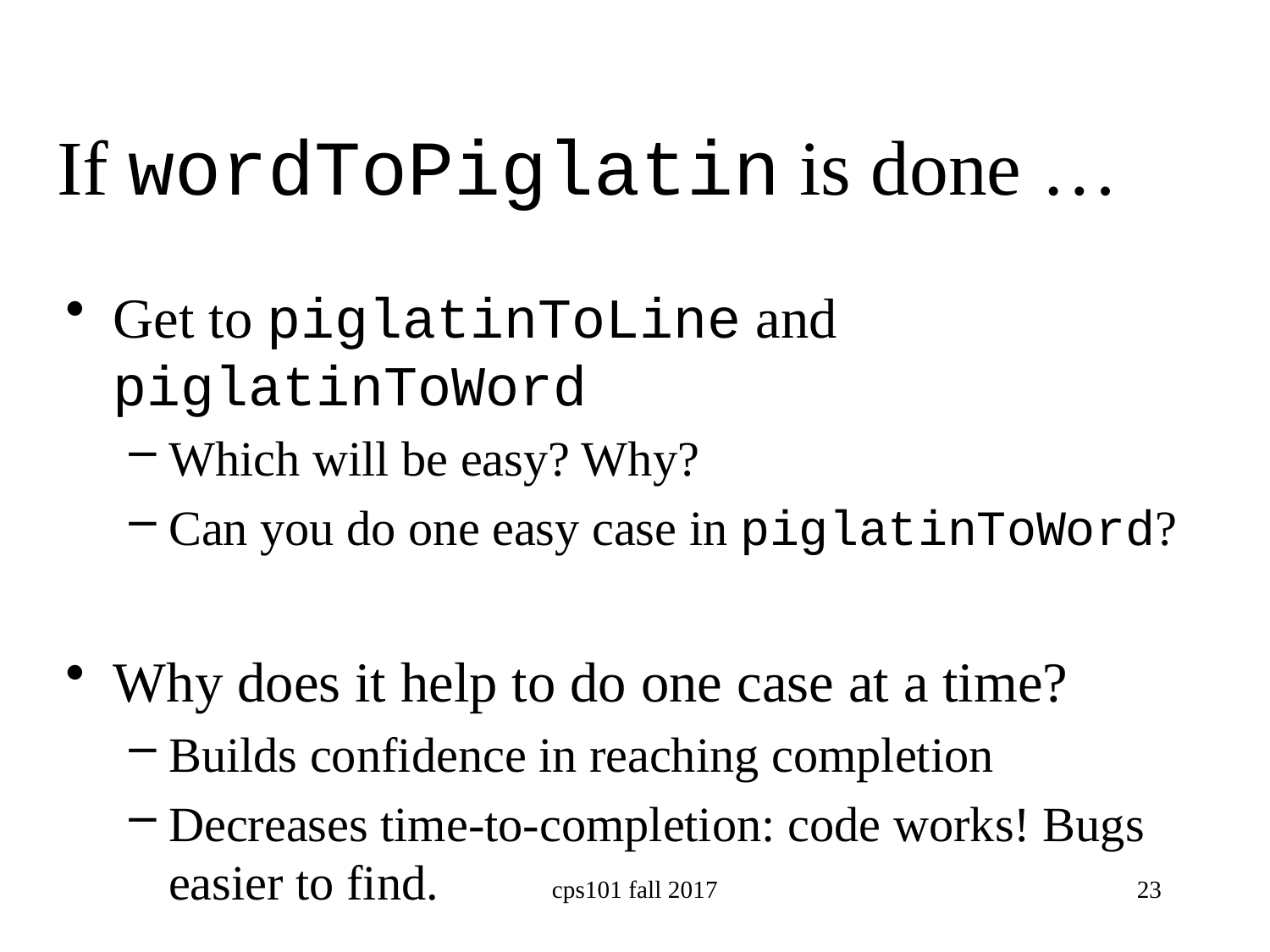

# If wordToPiglatin is done …
Get to piglatinToLine and piglatinToWord
Which will be easy? Why?
Can you do one easy case in piglatinToWord?

Why does it help to do one case at a time?
Builds confidence in reaching completion
Decreases time-to-completion: code works! Bugs easier to find.
cps101 fall 2017
23